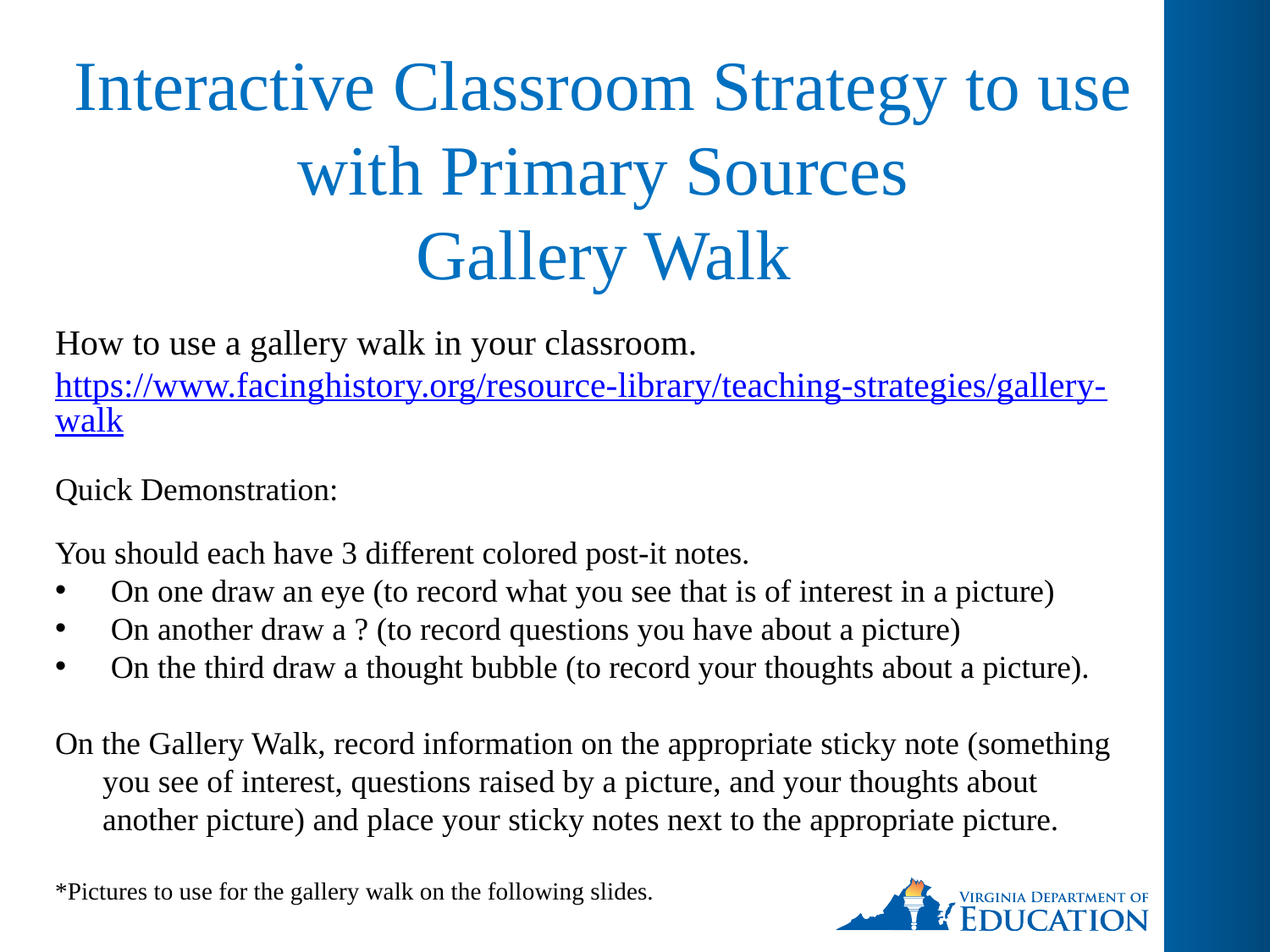

# Interactive Classroom Strategy to use with Primary Sources Gallery Walk
How to use a gallery walk in your classroom.
https://www.facinghistory.org/resource-library/teaching-strategies/gallery-walk

Quick Demonstration:

You should each have 3 different colored post-it notes.
 On one draw an eye (to record what you see that is of interest in a picture)
 On another draw a ? (to record questions you have about a picture)
 On the third draw a thought bubble (to record your thoughts about a picture).

On the Gallery Walk, record information on the appropriate sticky note (something you see of interest, questions raised by a picture, and your thoughts about another picture) and place your sticky notes next to the appropriate picture.

*Pictures to use for the gallery walk on the following slides.